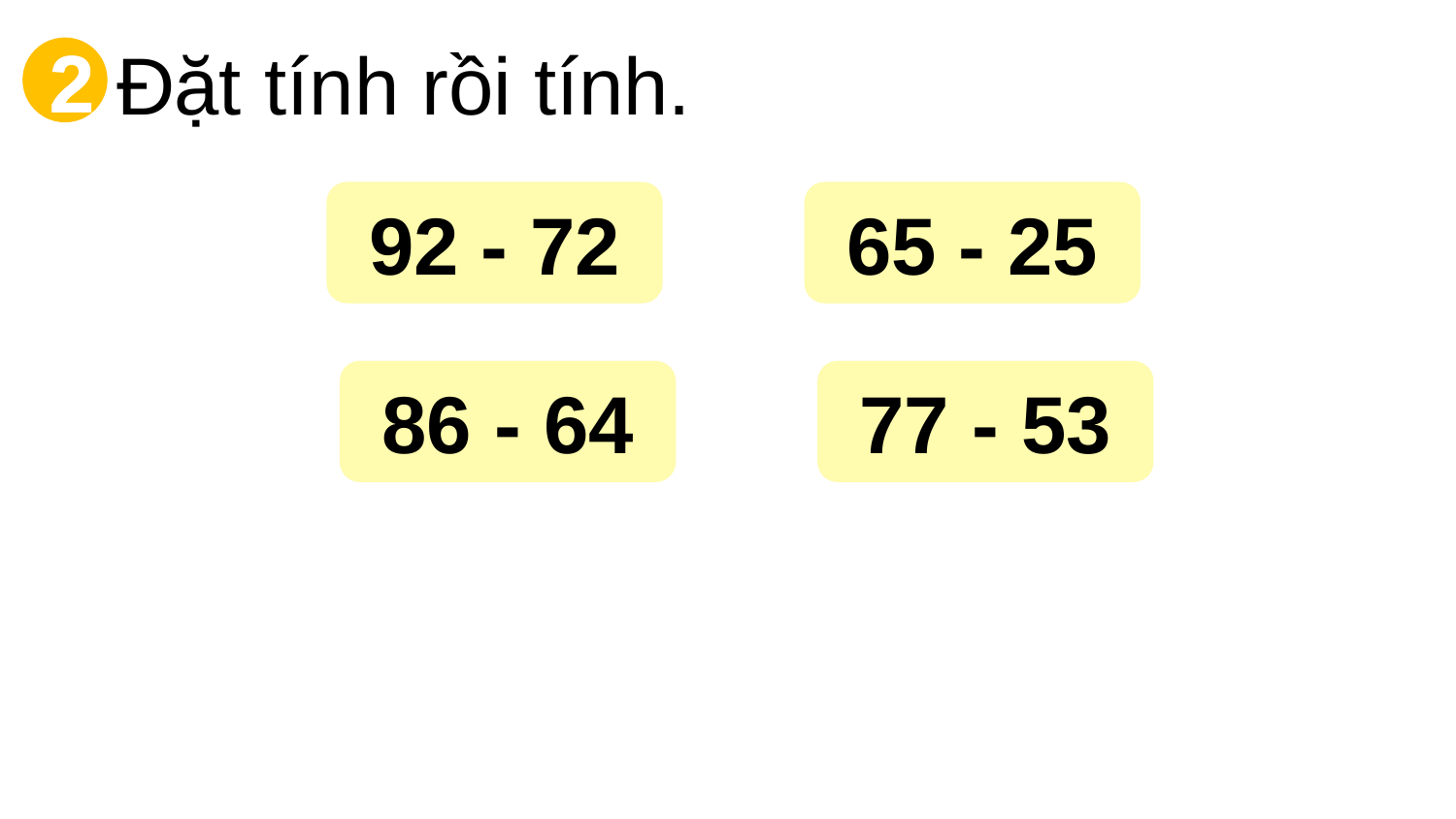

Đặt tính rồi tính.
2
92 - 72
65 - 25
86 - 64
77 - 53